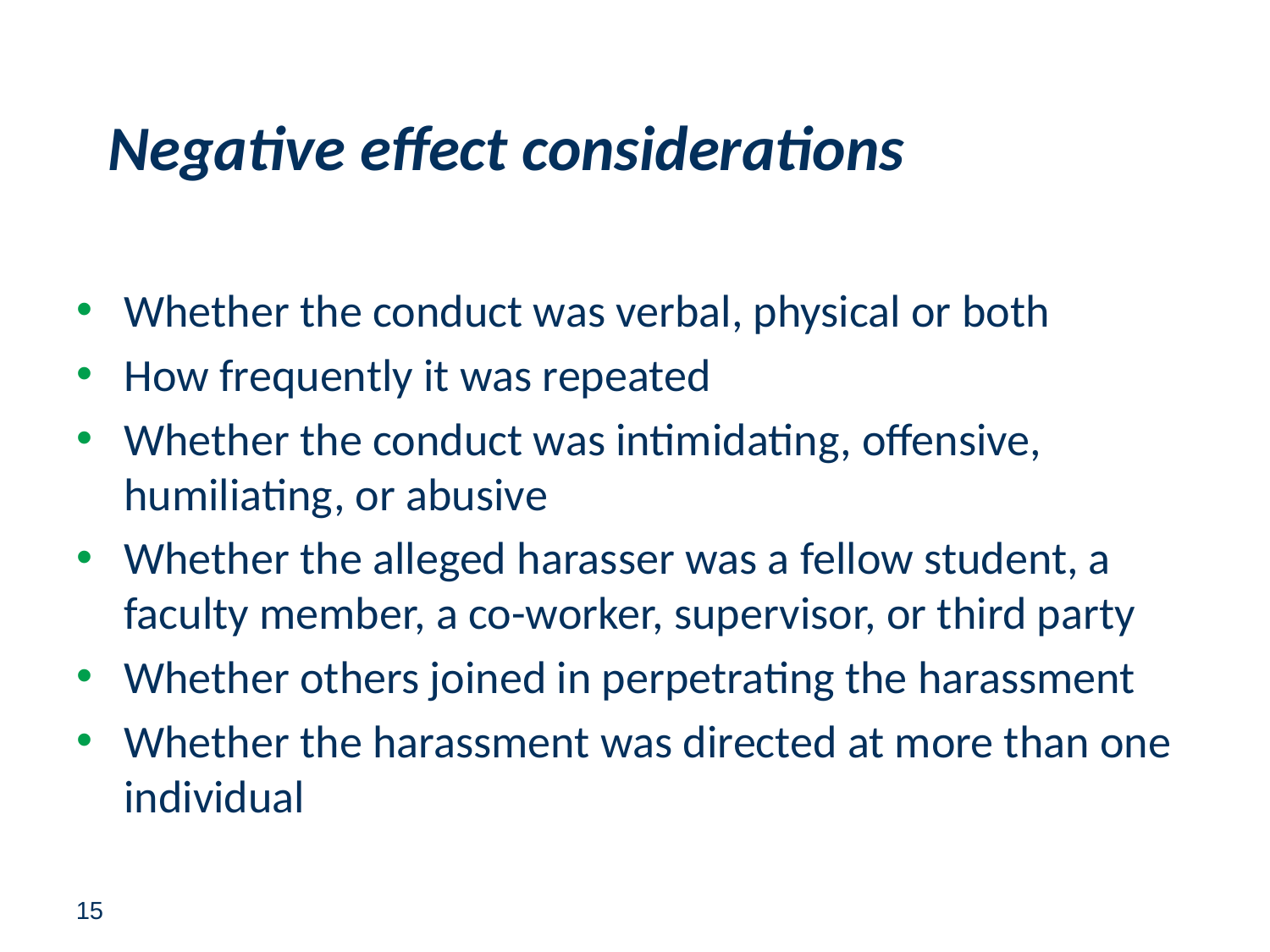

# Negative effect considerations
Whether the conduct was verbal, physical or both
How frequently it was repeated
Whether the conduct was intimidating, offensive, humiliating, or abusive
Whether the alleged harasser was a fellow student, a faculty member, a co-worker, supervisor, or third party
Whether others joined in perpetrating the harassment
Whether the harassment was directed at more than one individual